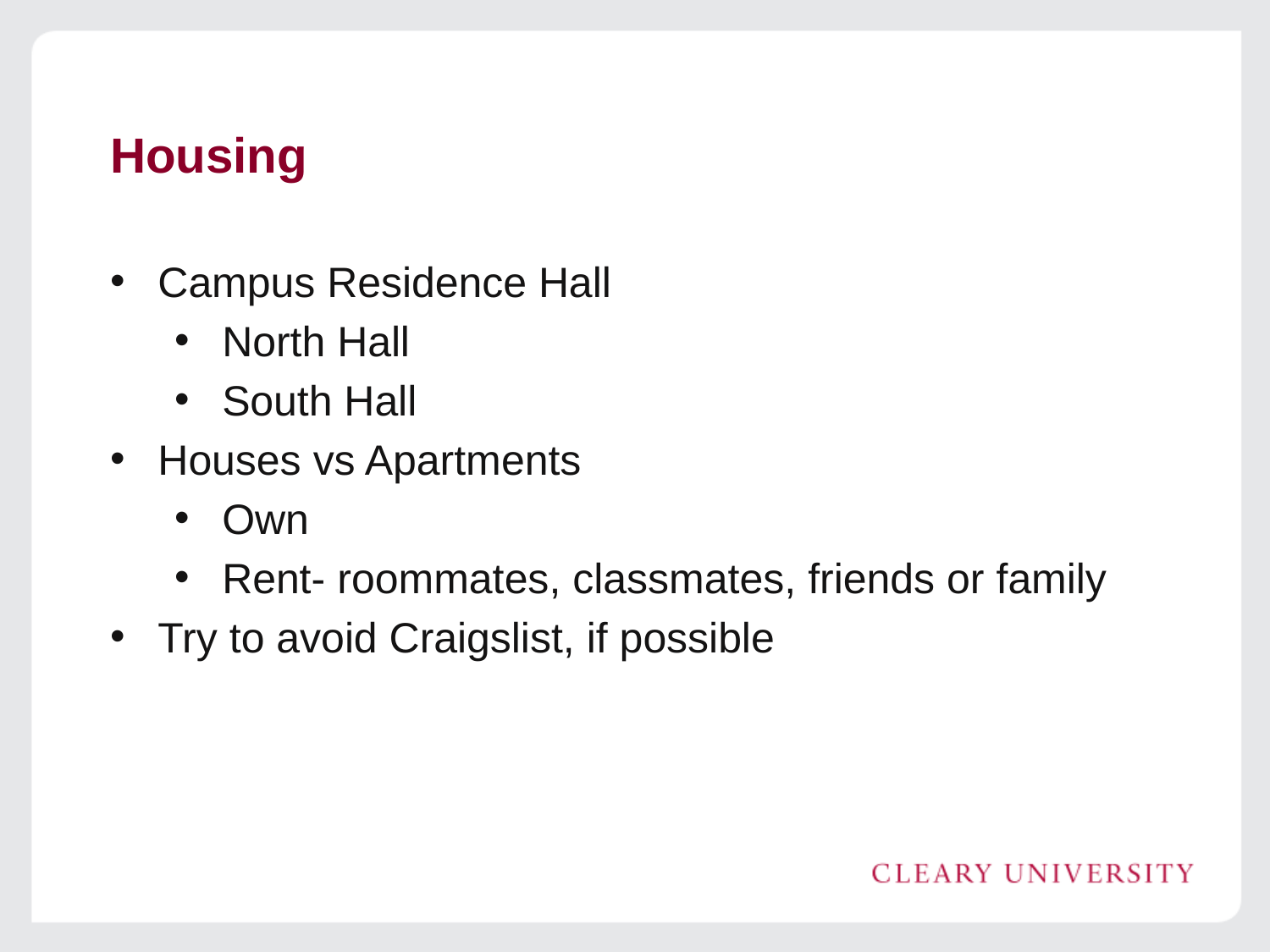

# Housing
Campus Residence Hall
North Hall
South Hall
Houses vs Apartments
Own
Rent- roommates, classmates, friends or family
Try to avoid Craigslist, if possible